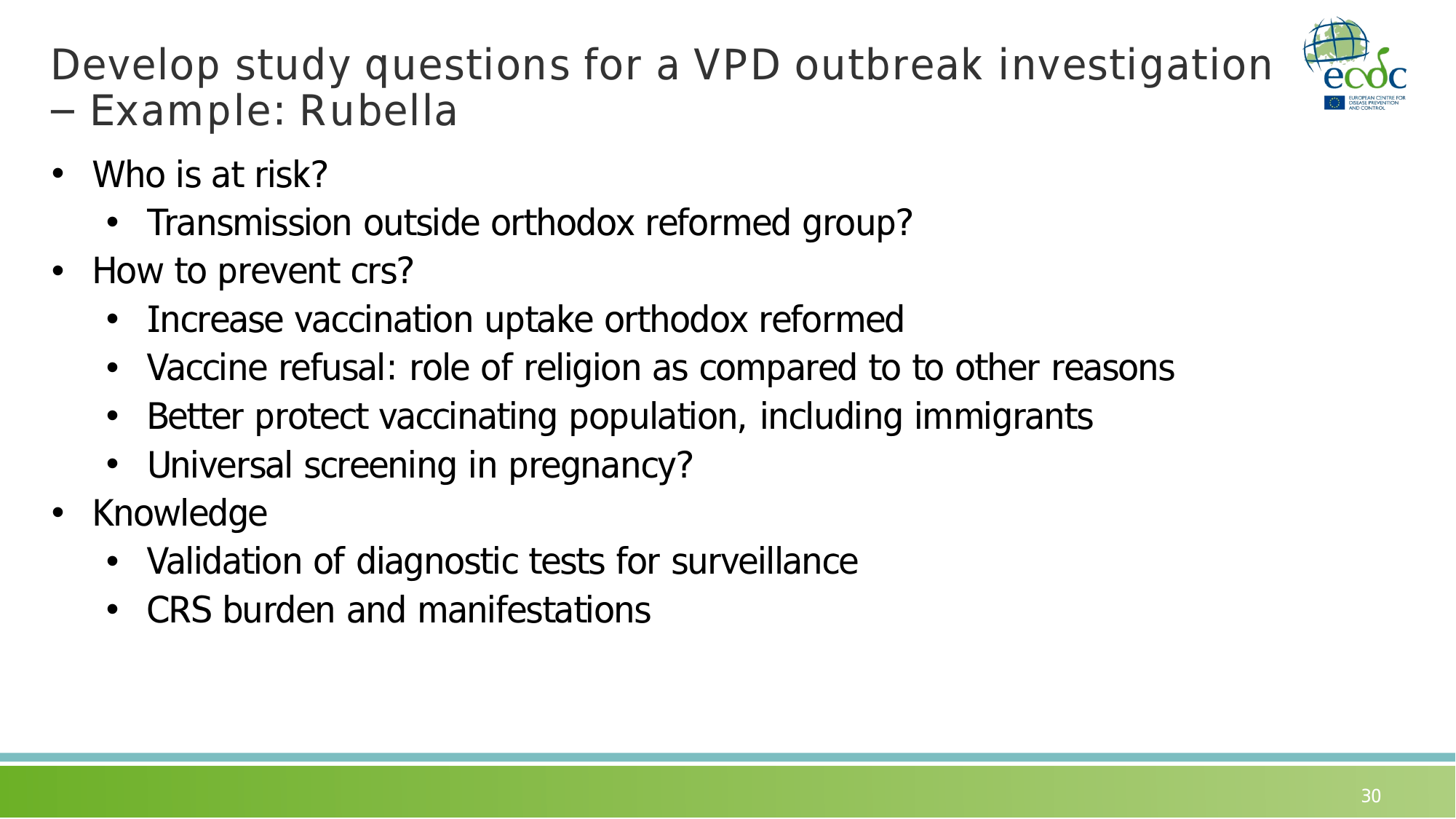

# Develop study questions for a VPD outbreak investigation – Example: Rubella
Who is at risk?
Transmission outside orthodox reformed group?
How to prevent crs?
Increase vaccination uptake orthodox reformed
Vaccine refusal: role of religion as compared to to other reasons
Better protect vaccinating population, including immigrants
Universal screening in pregnancy?
Knowledge
Validation of diagnostic tests for surveillance
CRS burden and manifestations
30